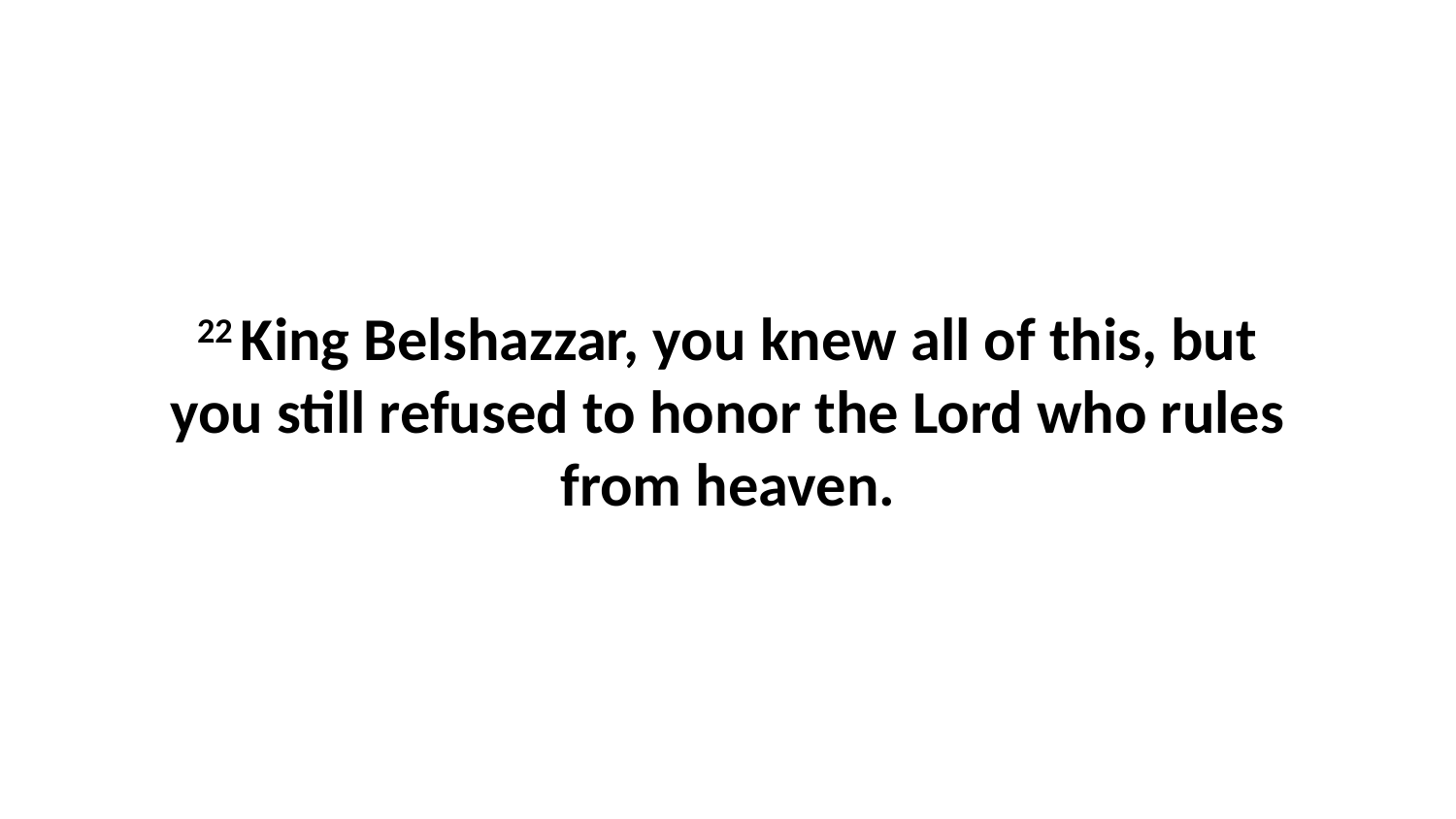

22 King Belshazzar, you knew all of this, but you still refused to honor the Lord who rules from heaven.